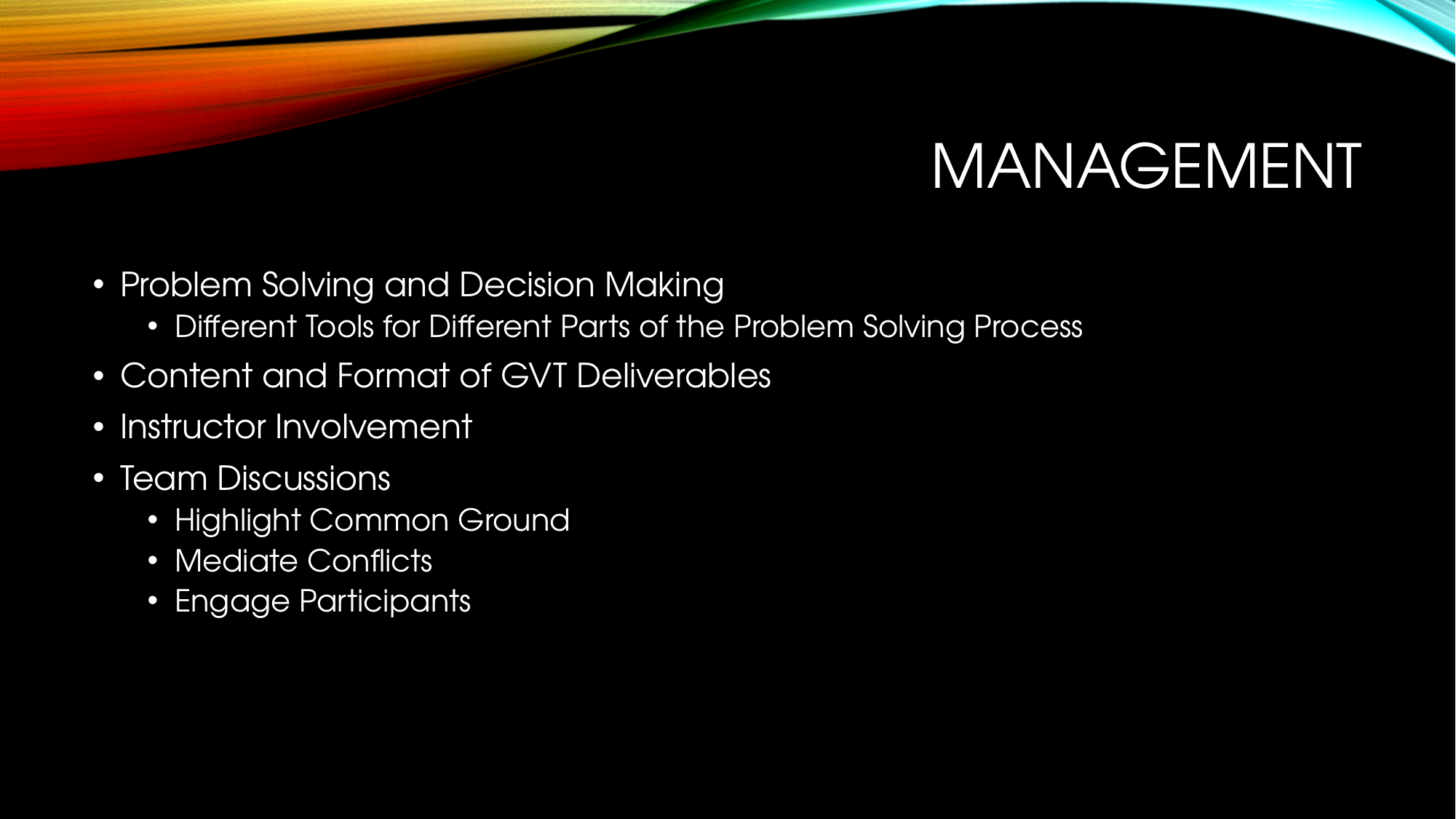

# Management
Problem Solving and Decision Making
Different Tools for Different Parts of the Problem Solving Process
Content and Format of GVT Deliverables
Instructor Involvement
Team Discussions
Highlight Common Ground
Mediate Conflicts
Engage Participants